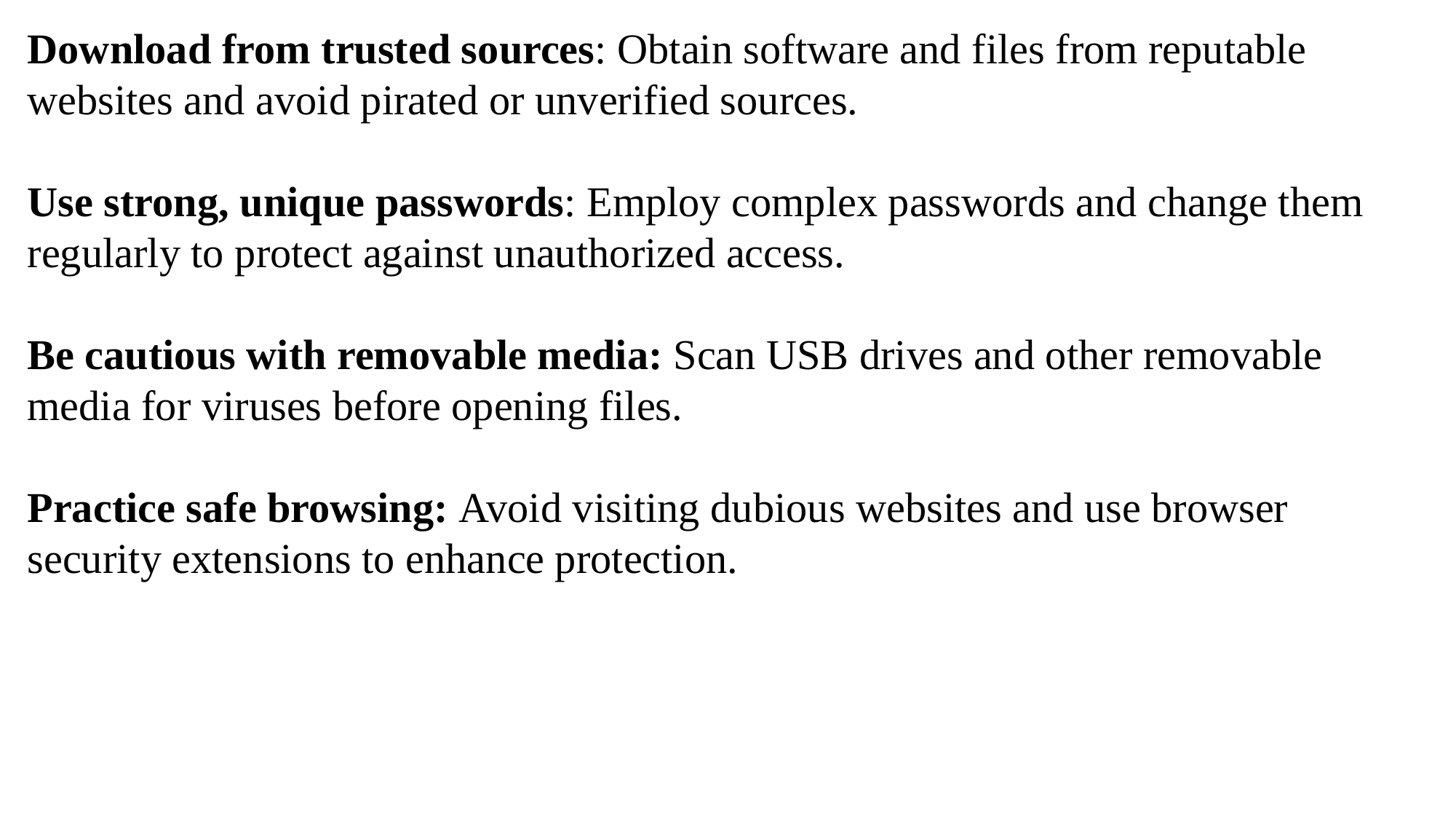

Download from trusted sources: Obtain software and files from reputable websites and avoid pirated or unverified sources.

Use strong, unique passwords: Employ complex passwords and change them regularly to protect against unauthorized access.

Be cautious with removable media: Scan USB drives and other removable media for viruses before opening files.

Practice safe browsing: Avoid visiting dubious websites and use browser security extensions to enhance protection.